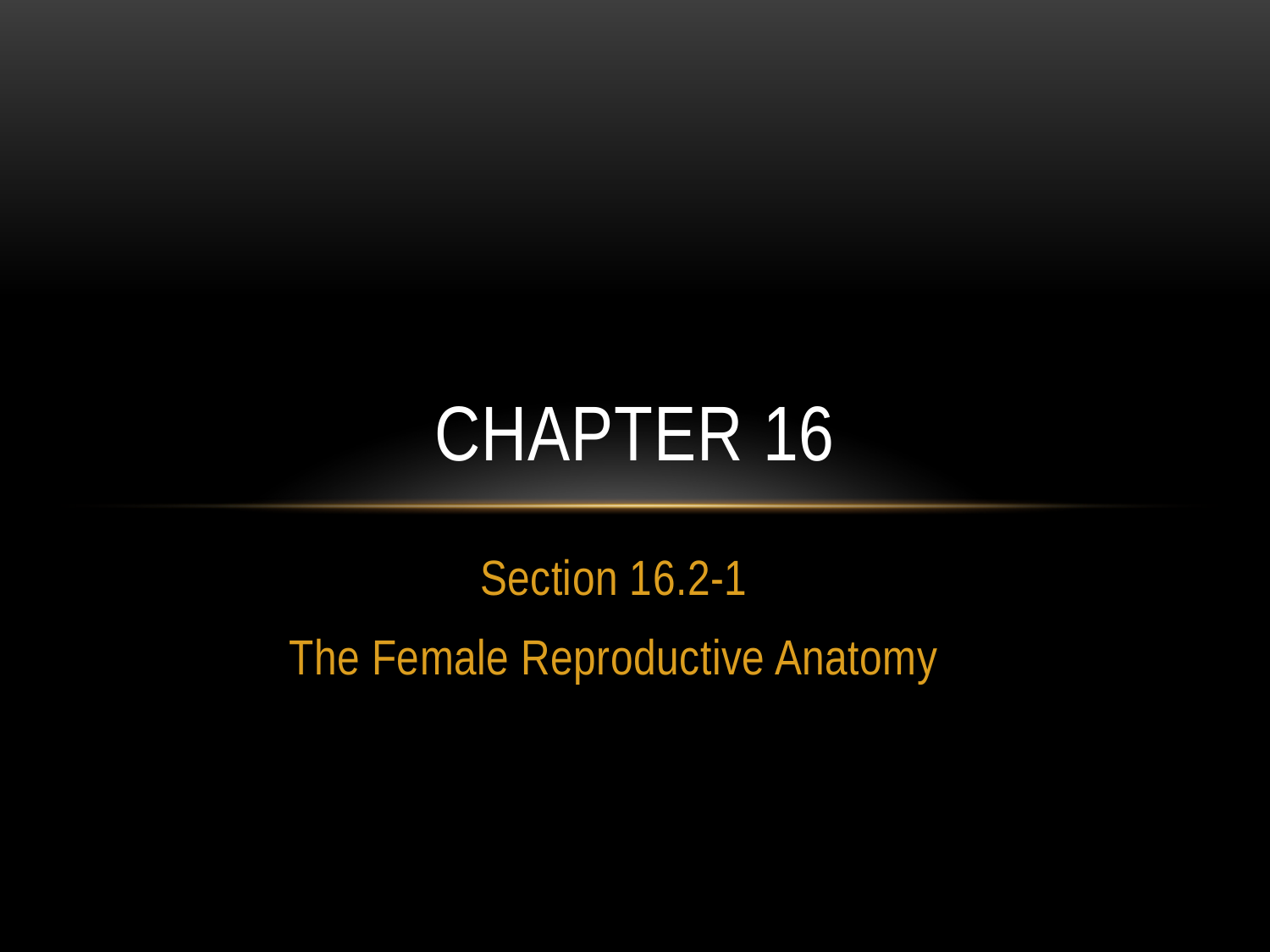

# Chapter 16
Section 16.2-1
The Female Reproductive Anatomy